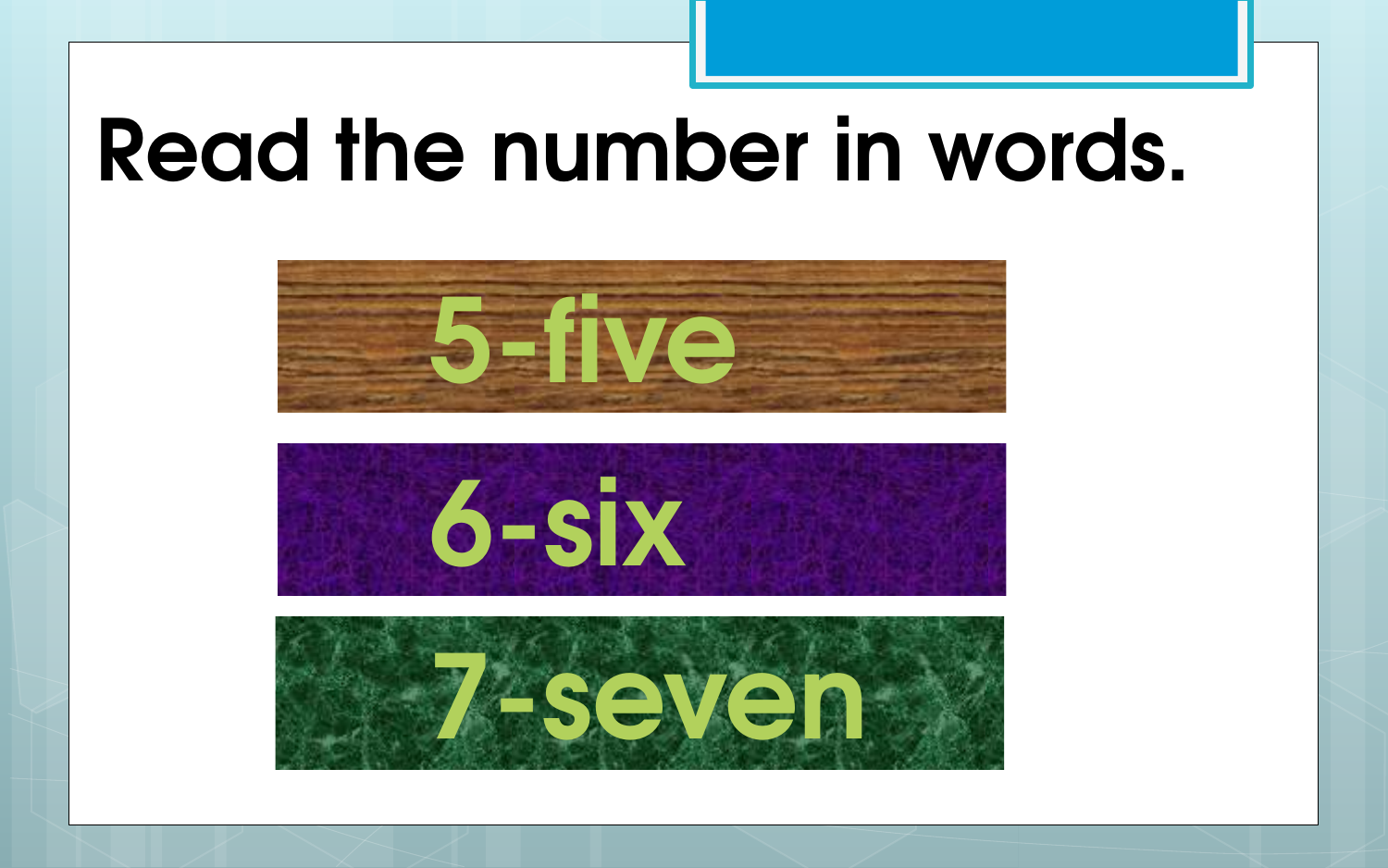

Read the number in words.
	5-five
	6-six
	7-seven